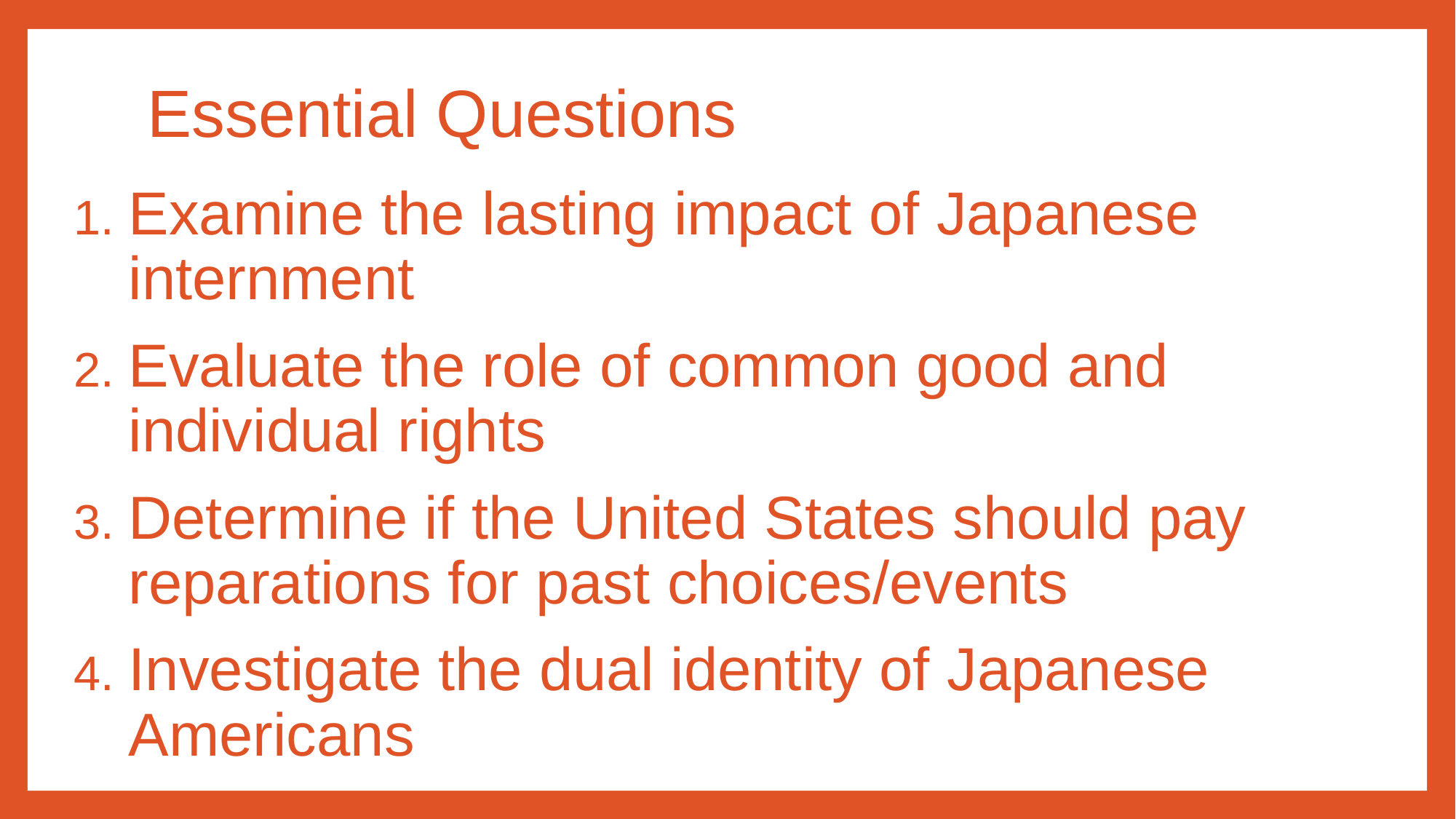

# Essential Questions
Examine the lasting impact of Japanese internment
Evaluate the role of common good and individual rights
Determine if the United States should pay reparations for past choices/events
Investigate the dual identity of Japanese Americans